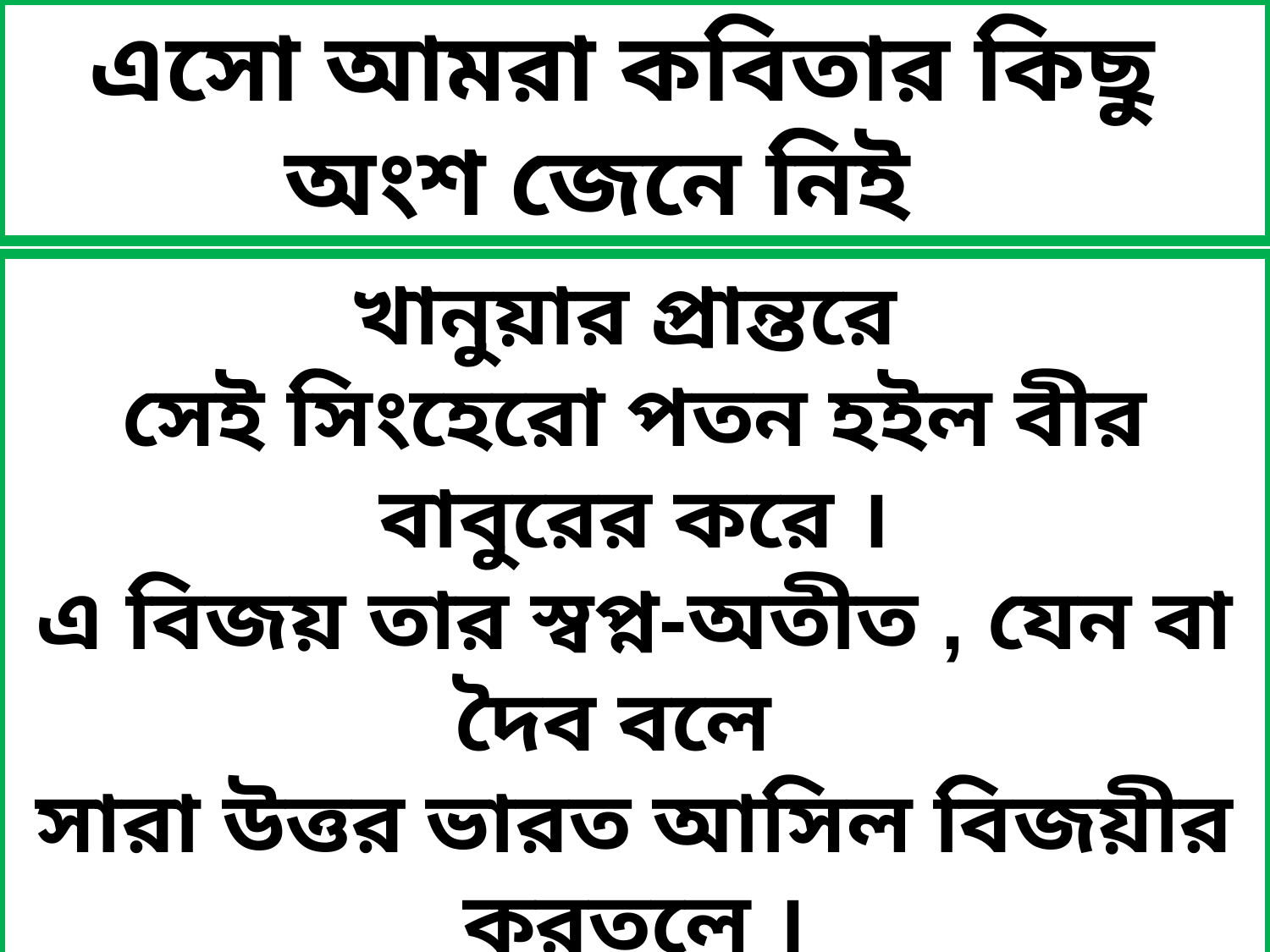

এসো আমরা কবিতার কিছু  অংশ জেনে নিই
খানুয়ার প্রান্তরে
সেই সিংহেরো পতন হইল বীর বাবুরের করে ।
এ বিজয় তার স্বপ্ন-অতীত , যেন বা দৈব বলে
সারা উত্তর ভারত আসিল বিজয়ীর করতলে ।
কবরে শায়িত কৃতঘ্ন দৌলত ,
বাবুরের আর নাই কোনো প্রতিরোধ ই।